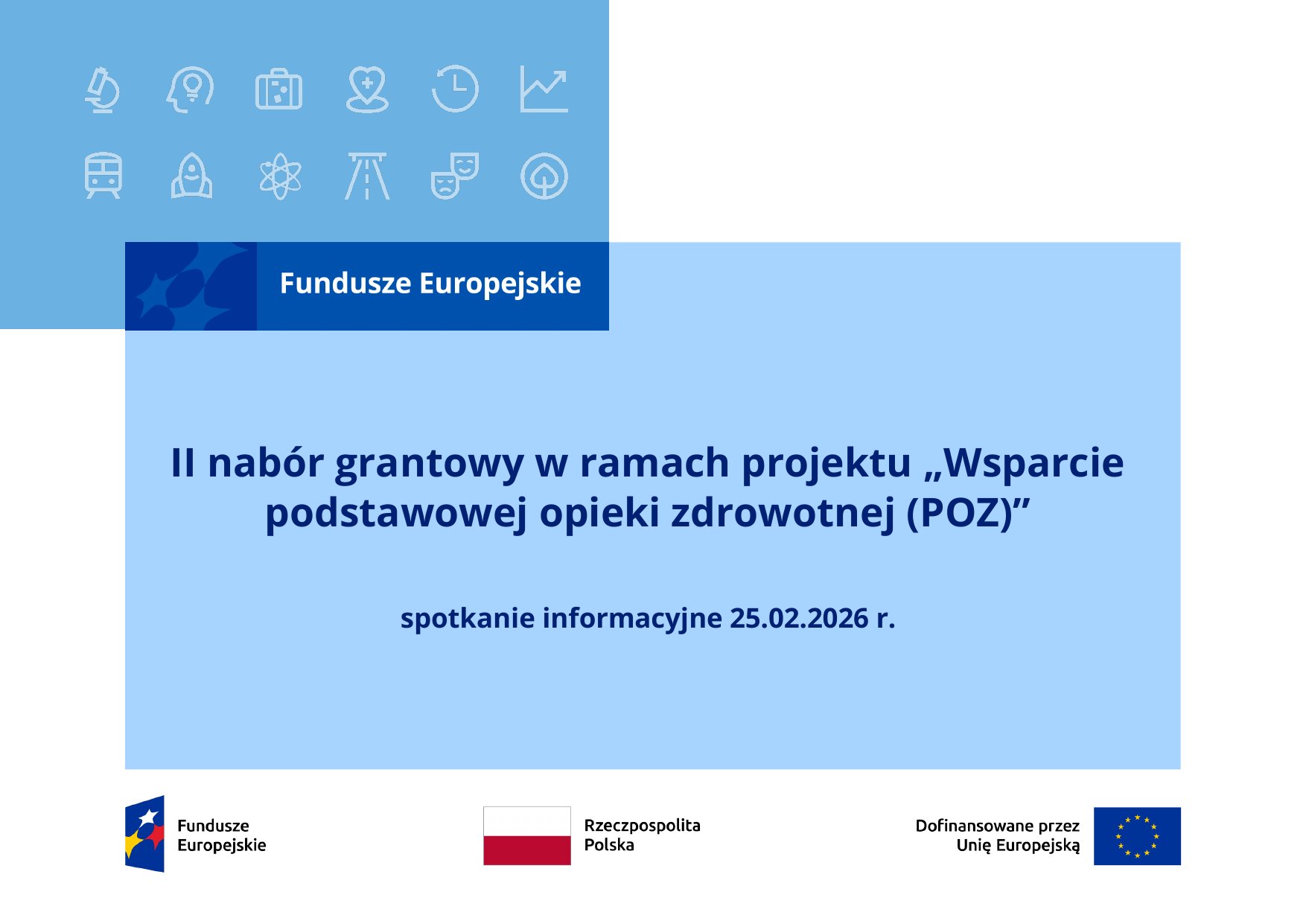

# II nabór grantowy w ramach projektu „Wsparcie podstawowej opieki zdrowotnej (POZ)” spotkanie informacyjne 25.02.2026 r.